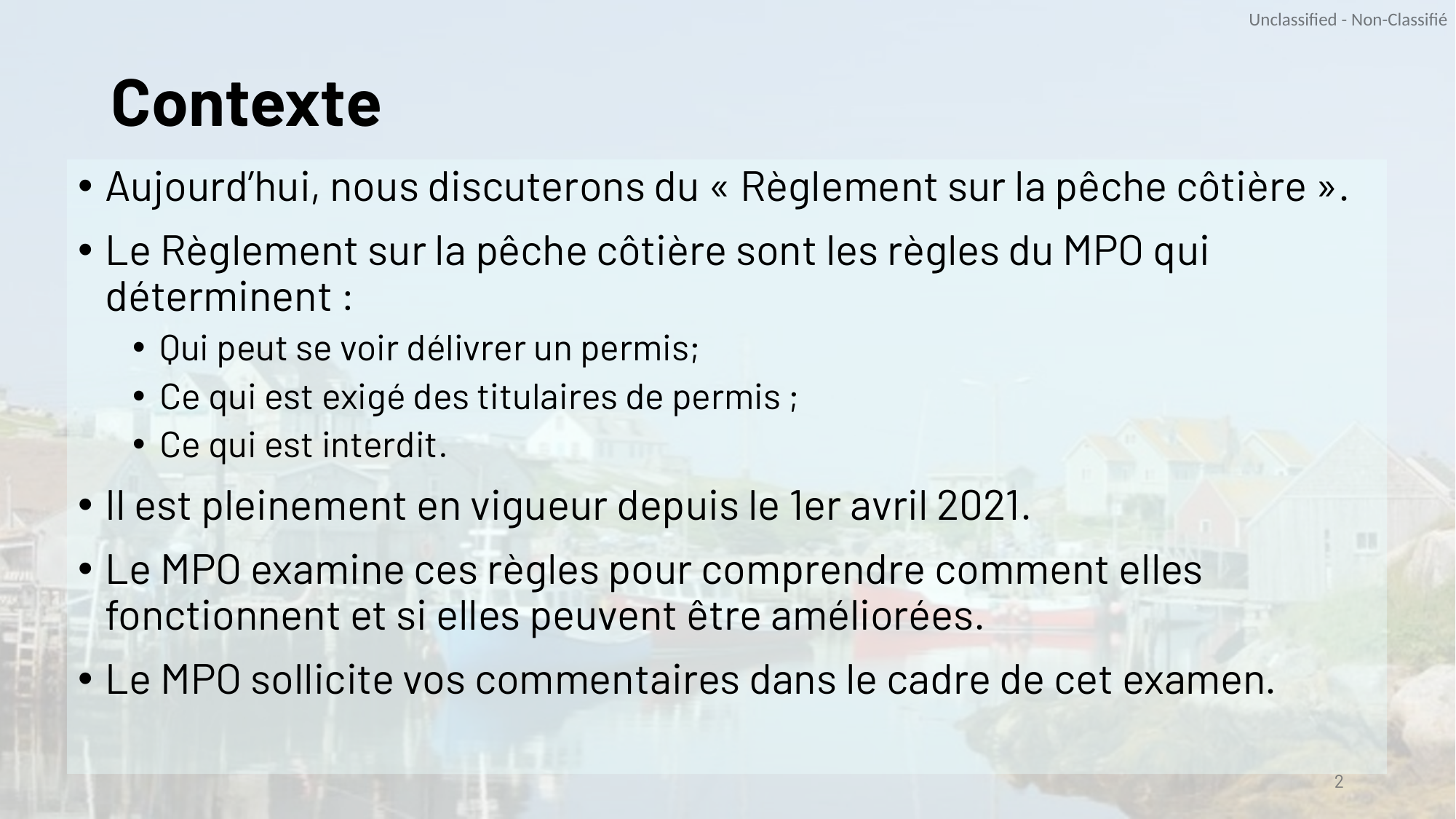

# Contexte
Aujourd’hui, nous discuterons du « Règlement sur la pêche côtière ».
Le Règlement sur la pêche côtière sont les règles du MPO qui déterminent :
Qui peut se voir délivrer un permis;
Ce qui est exigé des titulaires de permis ;
Ce qui est interdit.
Il est pleinement en vigueur depuis le 1er avril 2021.
Le MPO examine ces règles pour comprendre comment elles fonctionnent et si elles peuvent être améliorées.
Le MPO sollicite vos commentaires dans le cadre de cet examen.
2